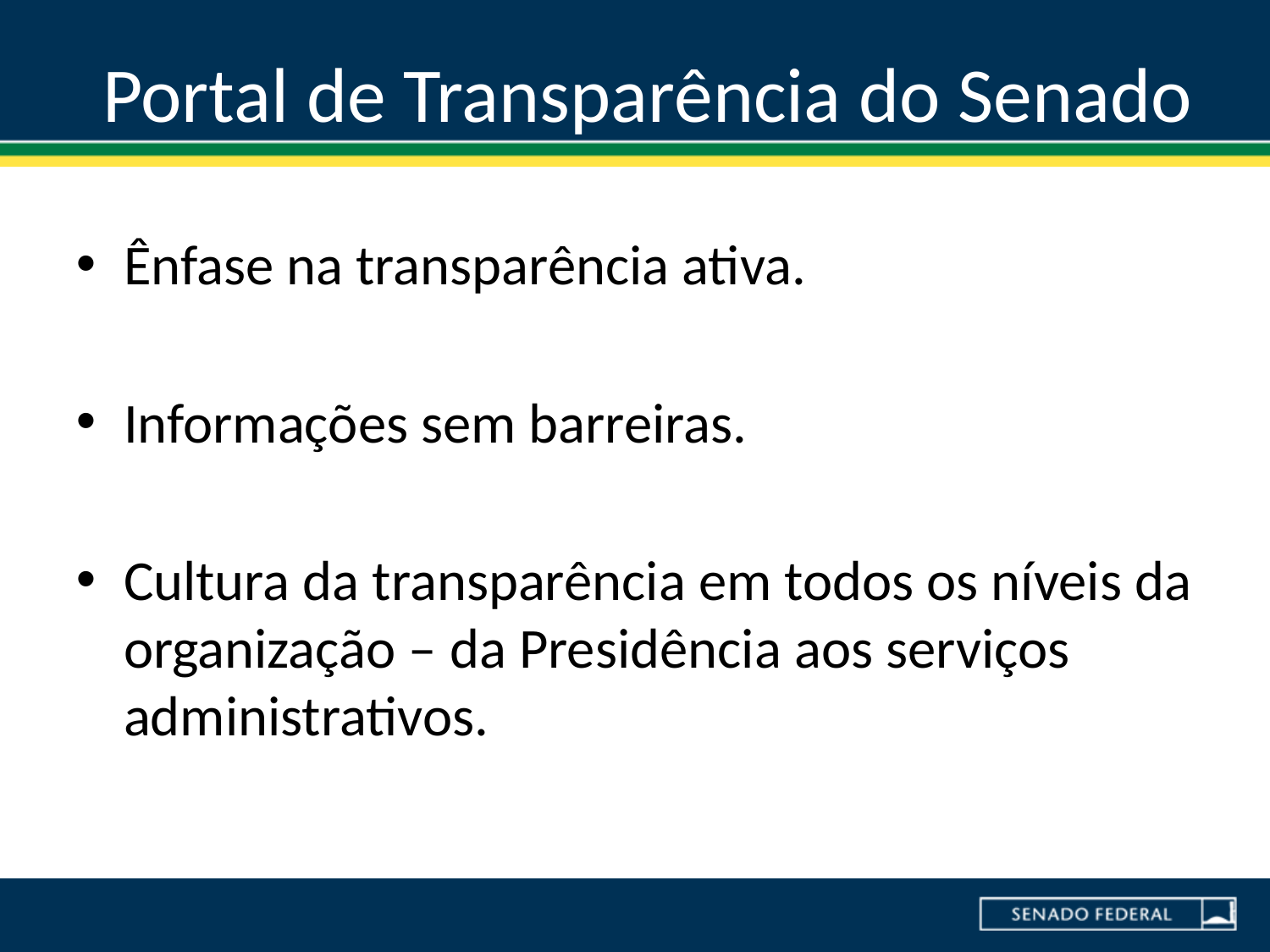

# Portal de Transparência do Senado
Ênfase na transparência ativa.

Informações sem barreiras.

Cultura da transparência em todos os níveis da organização – da Presidência aos serviços administrativos.